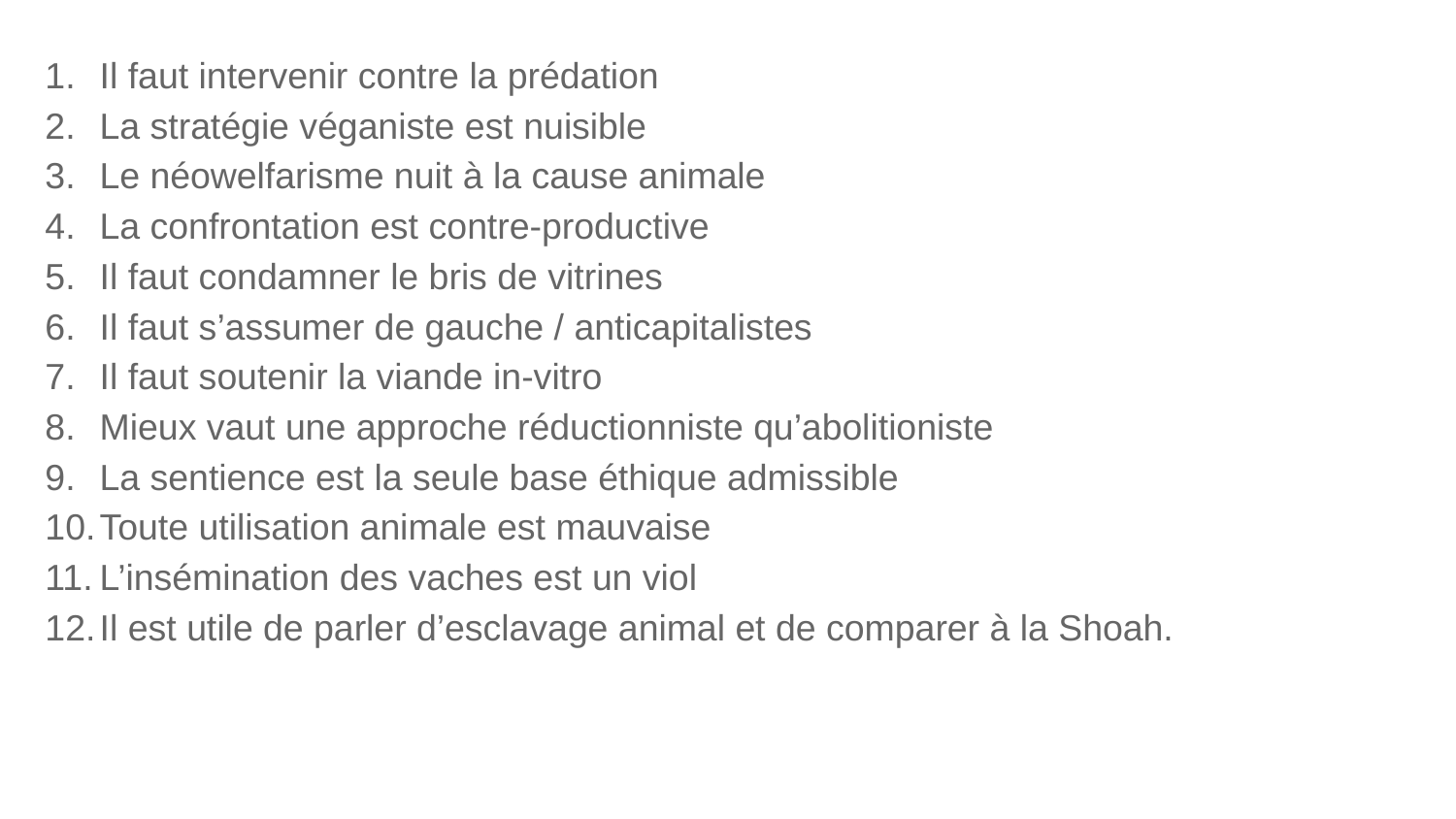

Il faut intervenir contre la prédation
La stratégie véganiste est nuisible
Le néowelfarisme nuit à la cause animale
La confrontation est contre-productive
Il faut condamner le bris de vitrines
Il faut s’assumer de gauche / anticapitalistes
Il faut soutenir la viande in-vitro
Mieux vaut une approche réductionniste qu’abolitioniste
La sentience est la seule base éthique admissible
Toute utilisation animale est mauvaise
L’insémination des vaches est un viol
Il est utile de parler d’esclavage animal et de comparer à la Shoah.